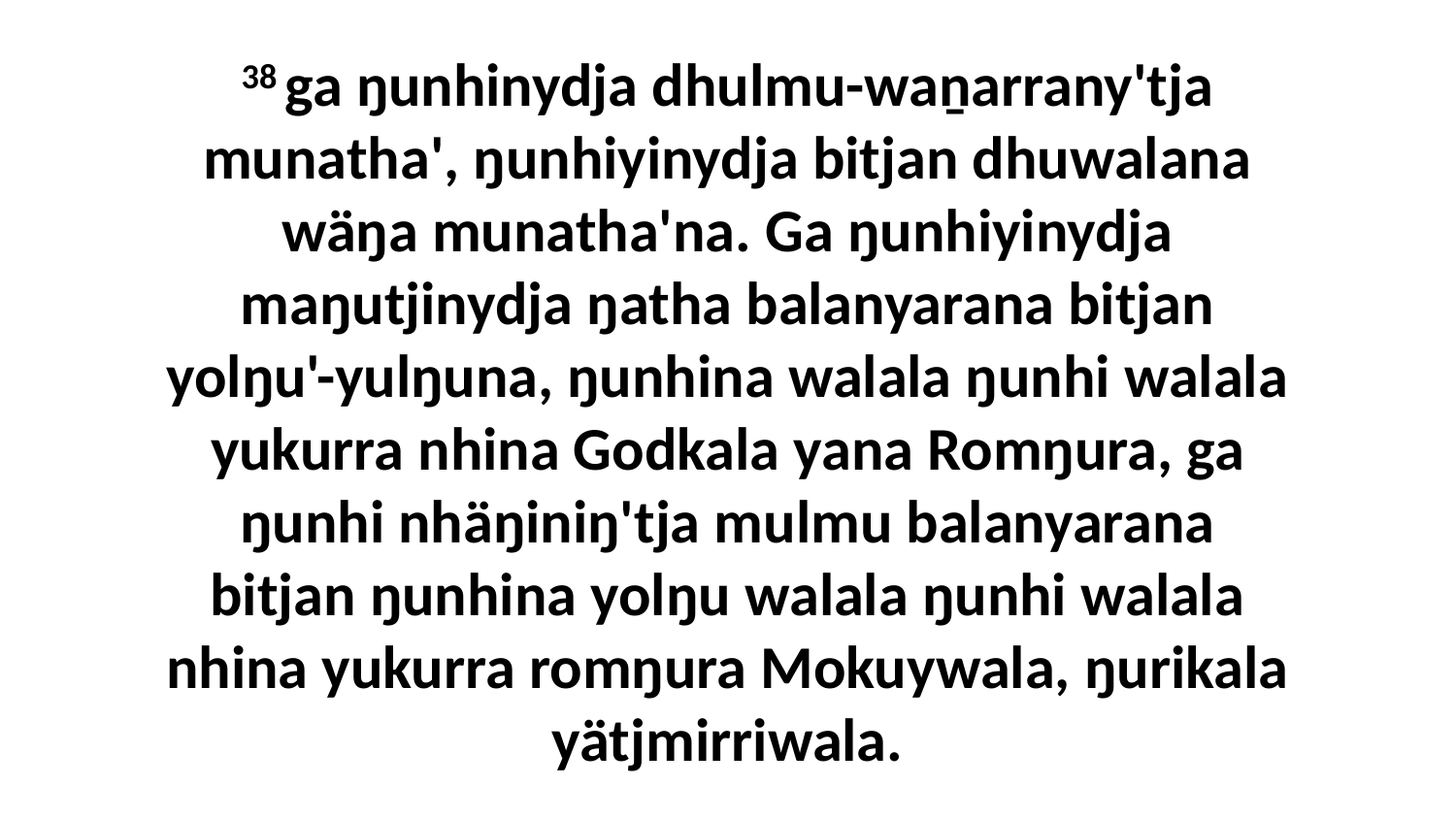

38 ga ŋunhinydja dhulmu-waṉarrany'tja munatha', ŋunhiyinydja bitjan dhuwalana wäŋa munatha'na. Ga ŋunhiyinydja maŋutjinydja ŋatha balanyarana bitjan yolŋu'-yulŋuna, ŋunhina walala ŋunhi walala yukurra nhina Godkala yana Romŋura, ga ŋunhi nhäŋiniŋ'tja mulmu balanyarana bitjan ŋunhina yolŋu walala ŋunhi walala nhina yukurra romŋura Mokuywala, ŋurikala yätjmirriwala.